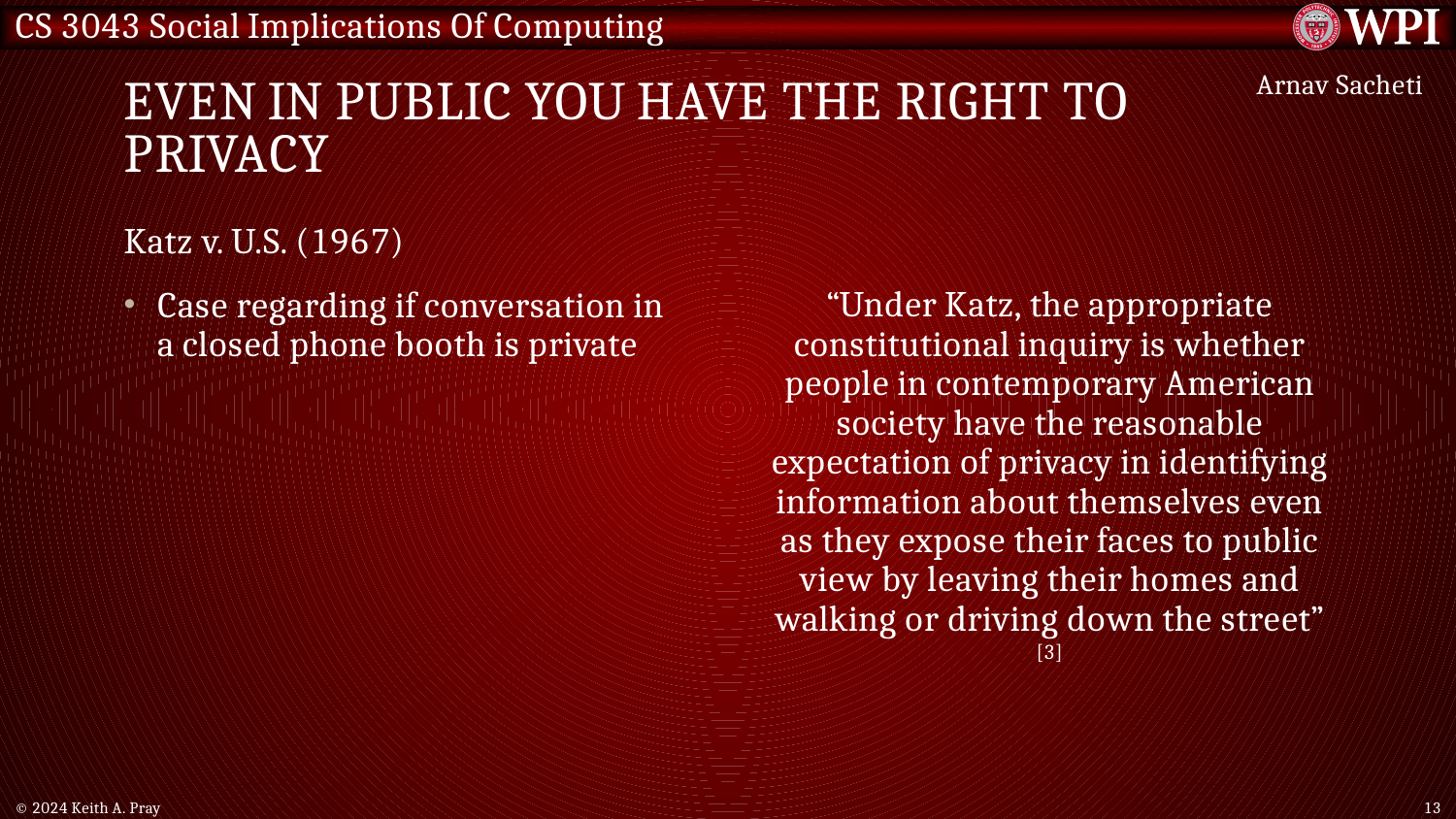

# Even in Public you have the right to privacy
Arnav Sacheti
Katz v. U.S. (1967)
Case regarding if conversation in a closed phone booth is private
“Under Katz, the appropriate constitutional inquiry is whether people in contemporary American society have the reasonable expectation of privacy in identifying information about themselves even as they expose their faces to public view by leaving their homes and walking or driving down the street” [3]
© 2024 Keith A. Pray
13